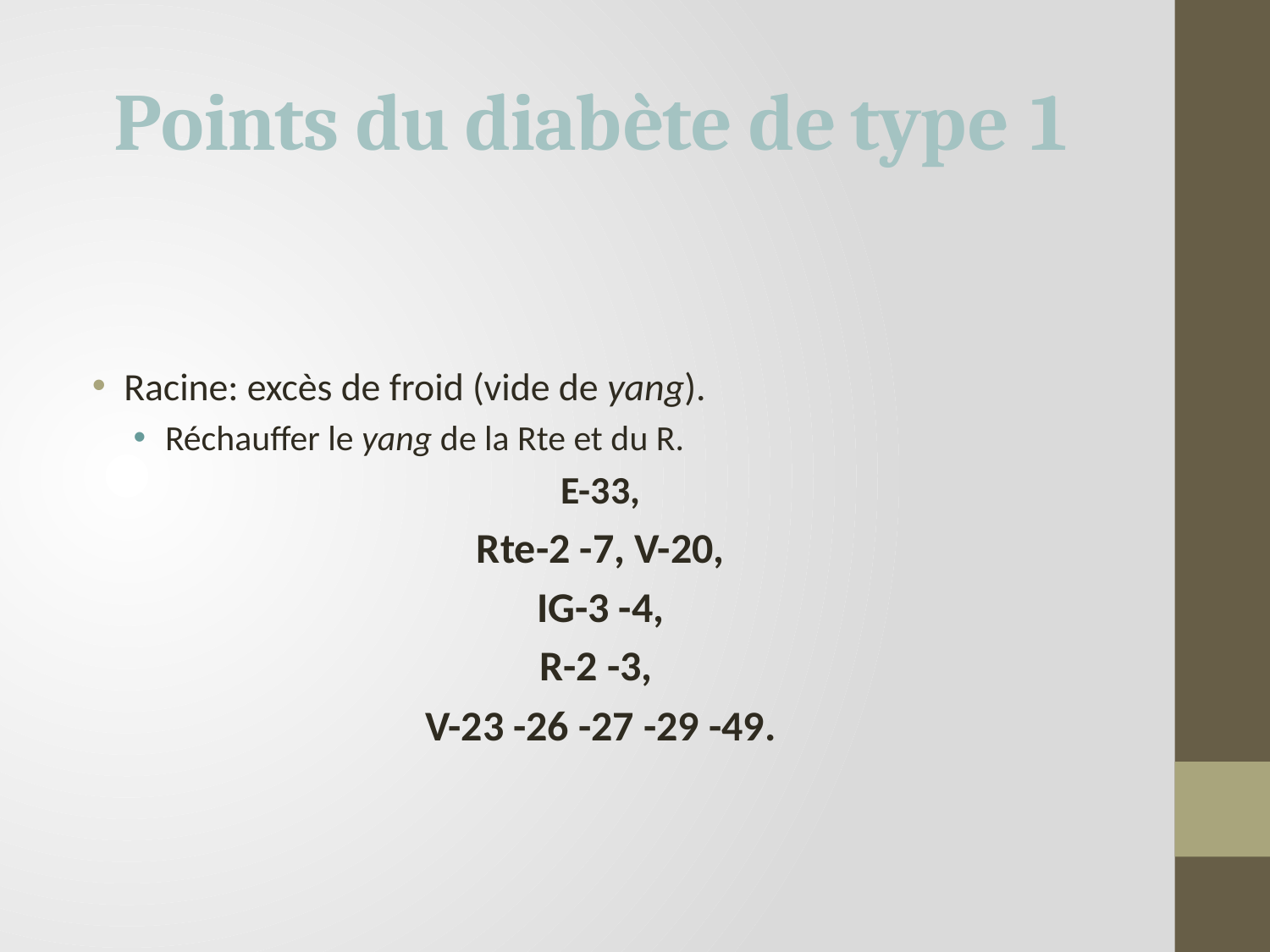

# Points du diabète de type 1
Racine: excès de froid (vide de yang).
Réchauffer le yang de la Rte et du R.
E-33,
Rte-2 -7, V-20,
IG-3 -4,
R-2 -3,
V-23 -26 -27 -29 -49.